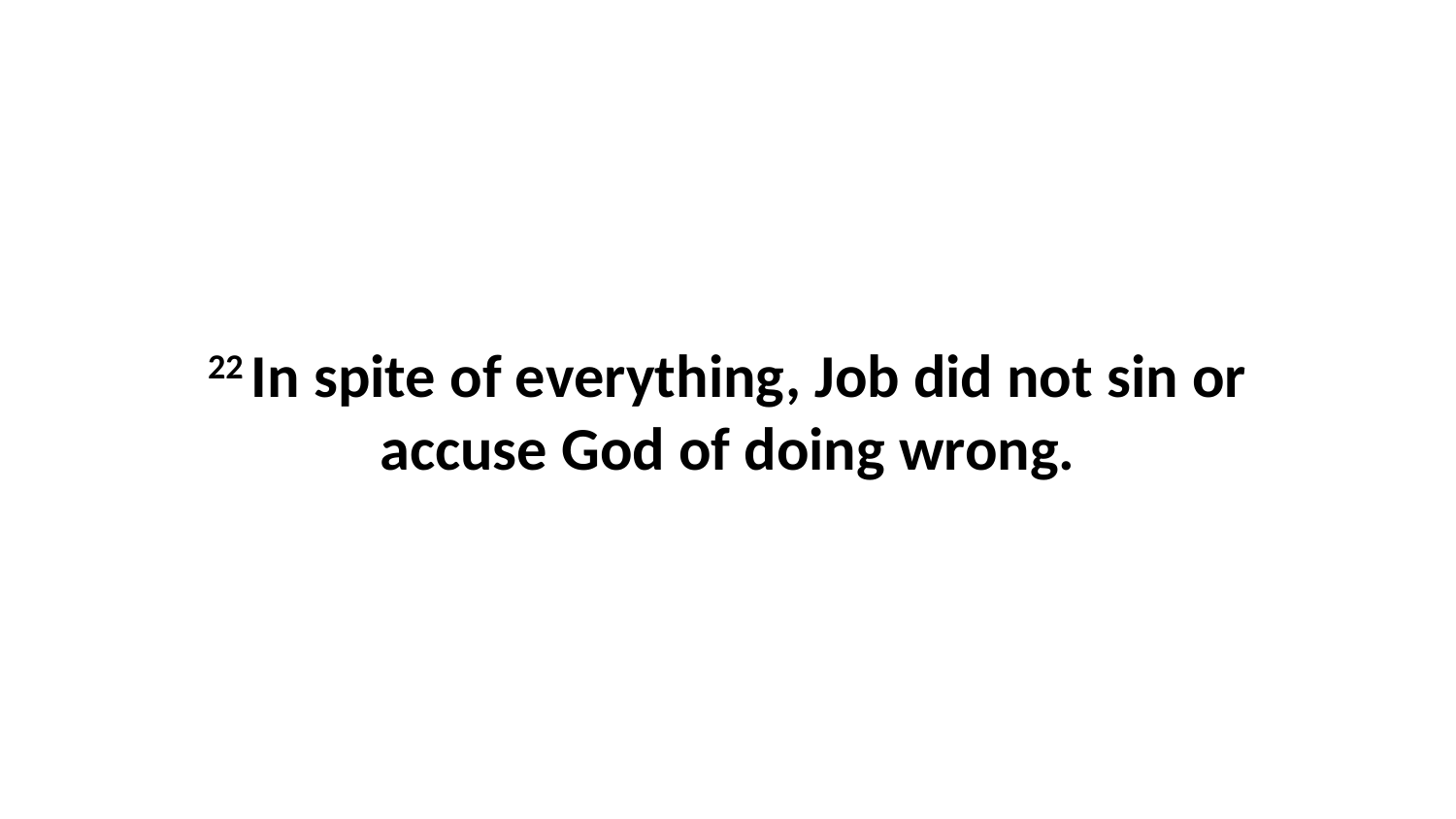

22 In spite of everything, Job did not sin or accuse God of doing wrong.